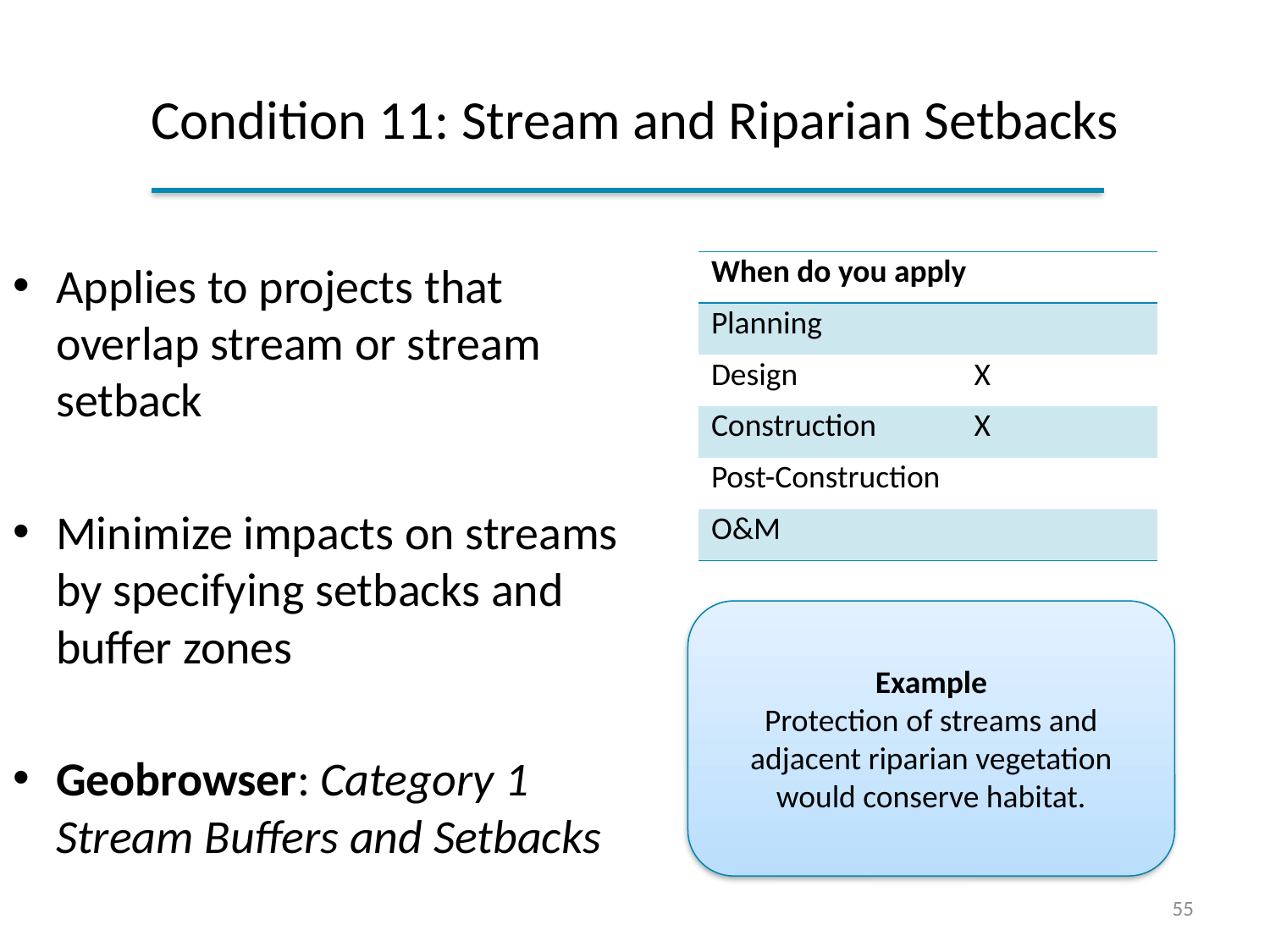

# Condition 11: Stream and Riparian Setbacks
Applies to projects that overlap stream or stream setback

Minimize impacts on streams by specifying setbacks and buffer zones

Geobrowser: Category 1 Stream Buffers and Setbacks
| When do you apply |  |
| --- | --- |
| Planning |  |
| Design | X |
| Construction | X |
| Post-Construction |  |
| O&M |  |
Example
Protection of streams and adjacent riparian vegetation would conserve habitat.
55